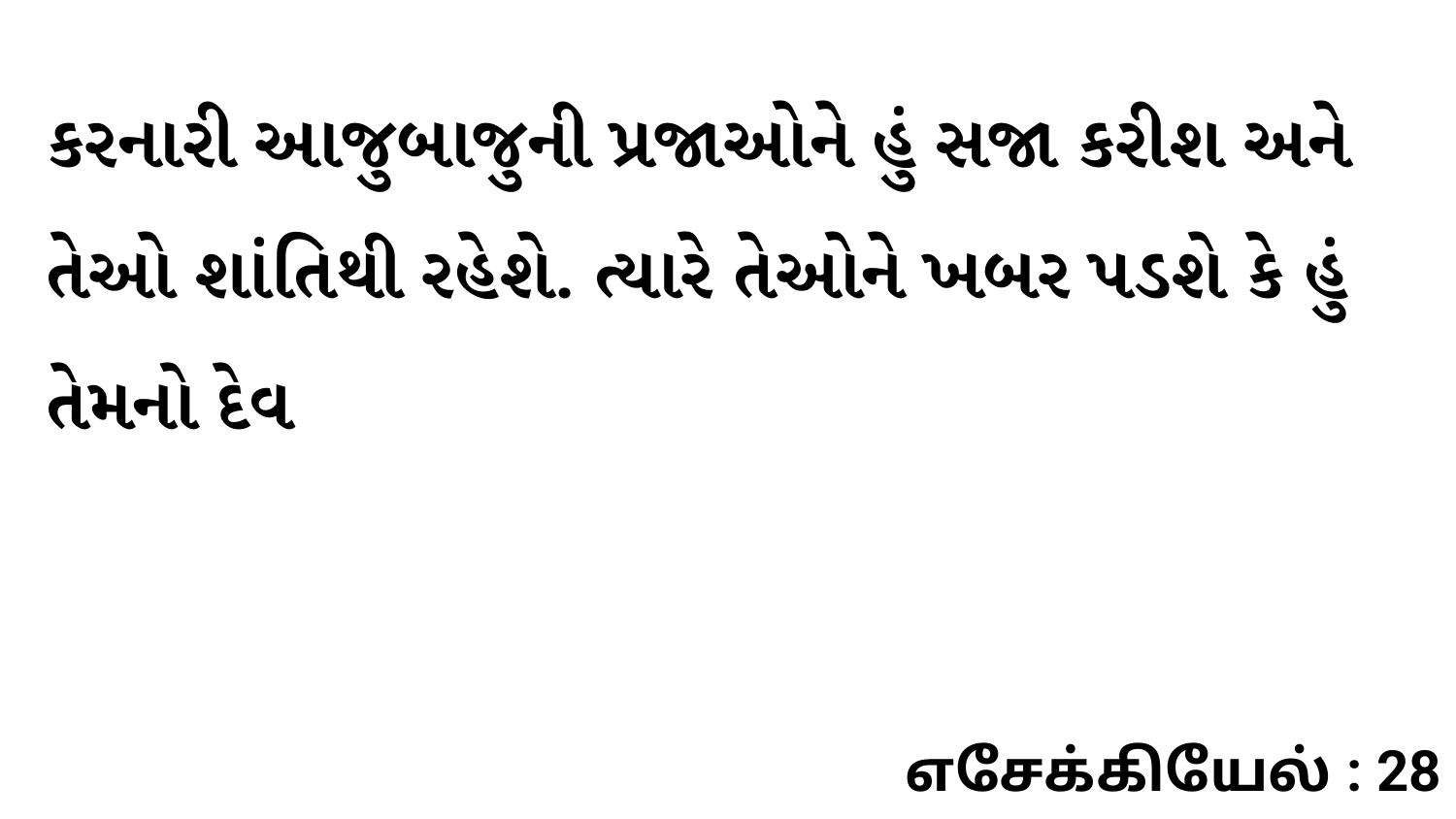

કરનારી આજુબાજુની પ્રજાઓને હું સજા કરીશ અને તેઓ શાંતિથી રહેશે. ત્યારે તેઓને ખબર પડશે કે હું તેમનો દેવ
எசேக்கியேல் : 28